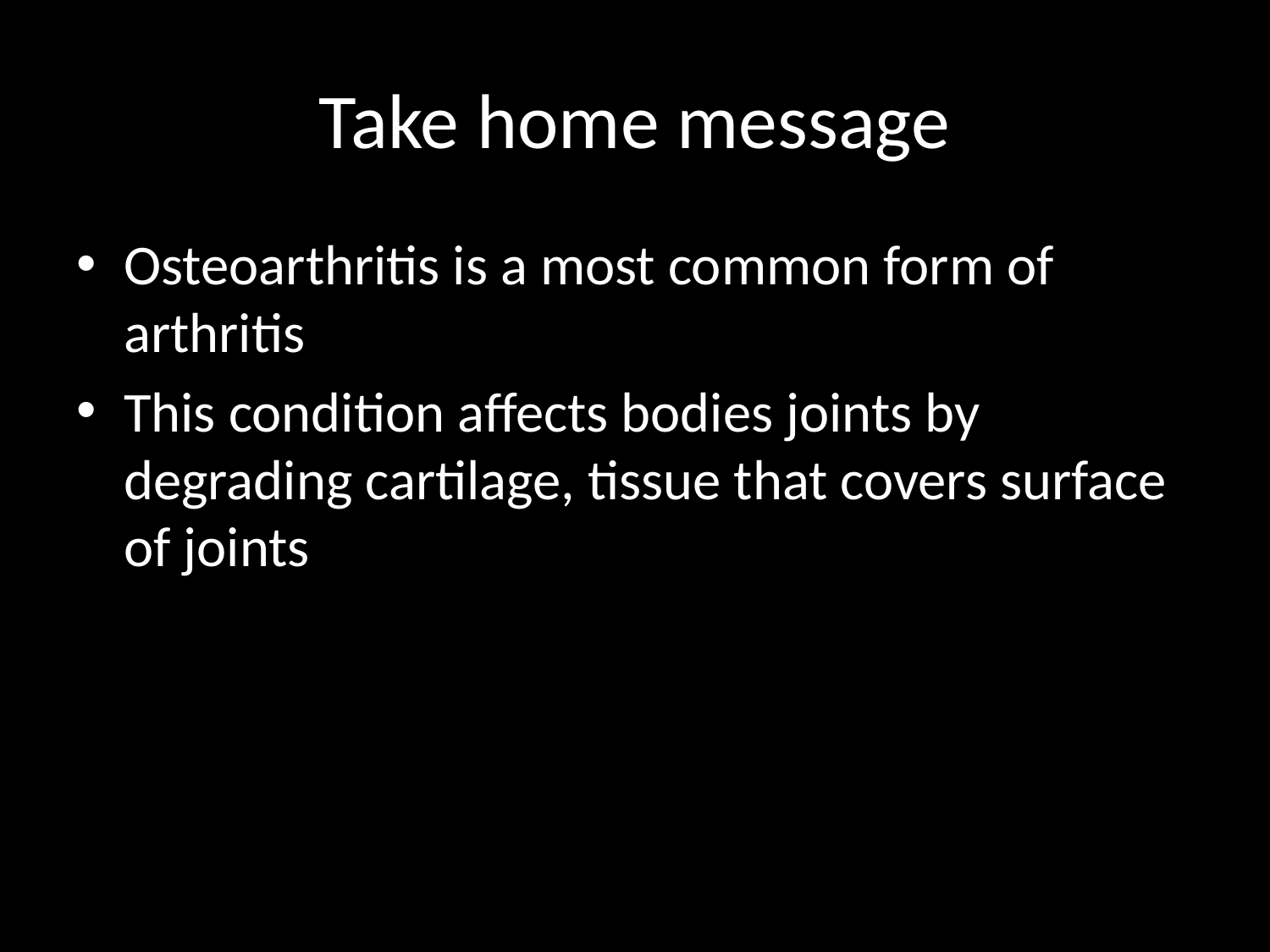

# Take home message
Osteoarthritis is a most common form of arthritis
This condition affects bodies joints by degrading cartilage, tissue that covers surface of joints